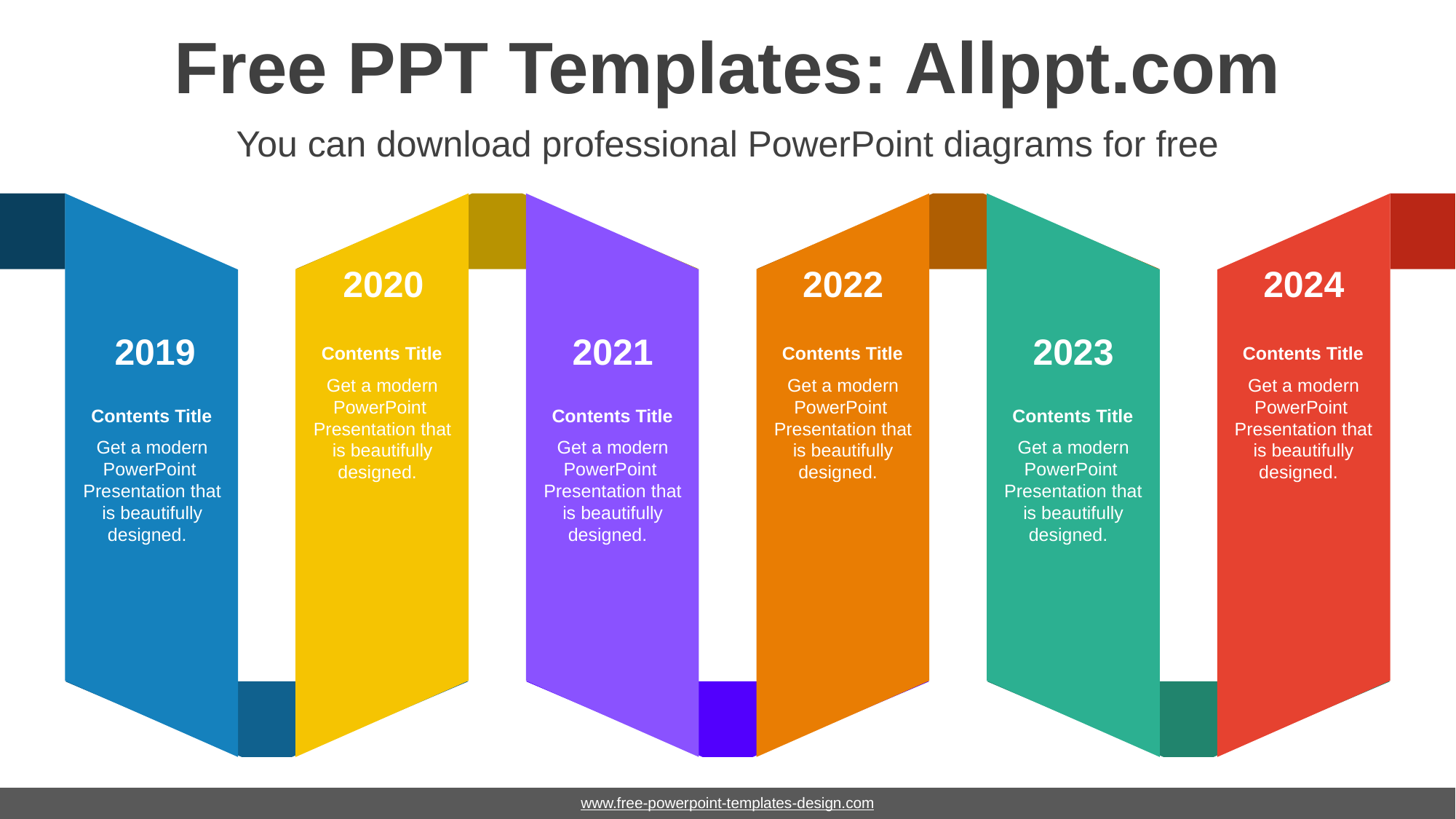

# Free PPT Templates: Allppt.com
You can download professional PowerPoint diagrams for free

2020
2022
2024
2019
2021
2023
Contents Title
Get a modern PowerPoint  Presentation that is beautifully designed.
Contents Title
Get a modern PowerPoint  Presentation that is beautifully designed.
Contents Title
Get a modern PowerPoint  Presentation that is beautifully designed.

Contents Title
Get a modern PowerPoint  Presentation that is beautifully designed.
Contents Title
Get a modern PowerPoint  Presentation that is beautifully designed.
Contents Title
Get a modern PowerPoint  Presentation that is beautifully designed.

www.free-powerpoint-templates-design.com